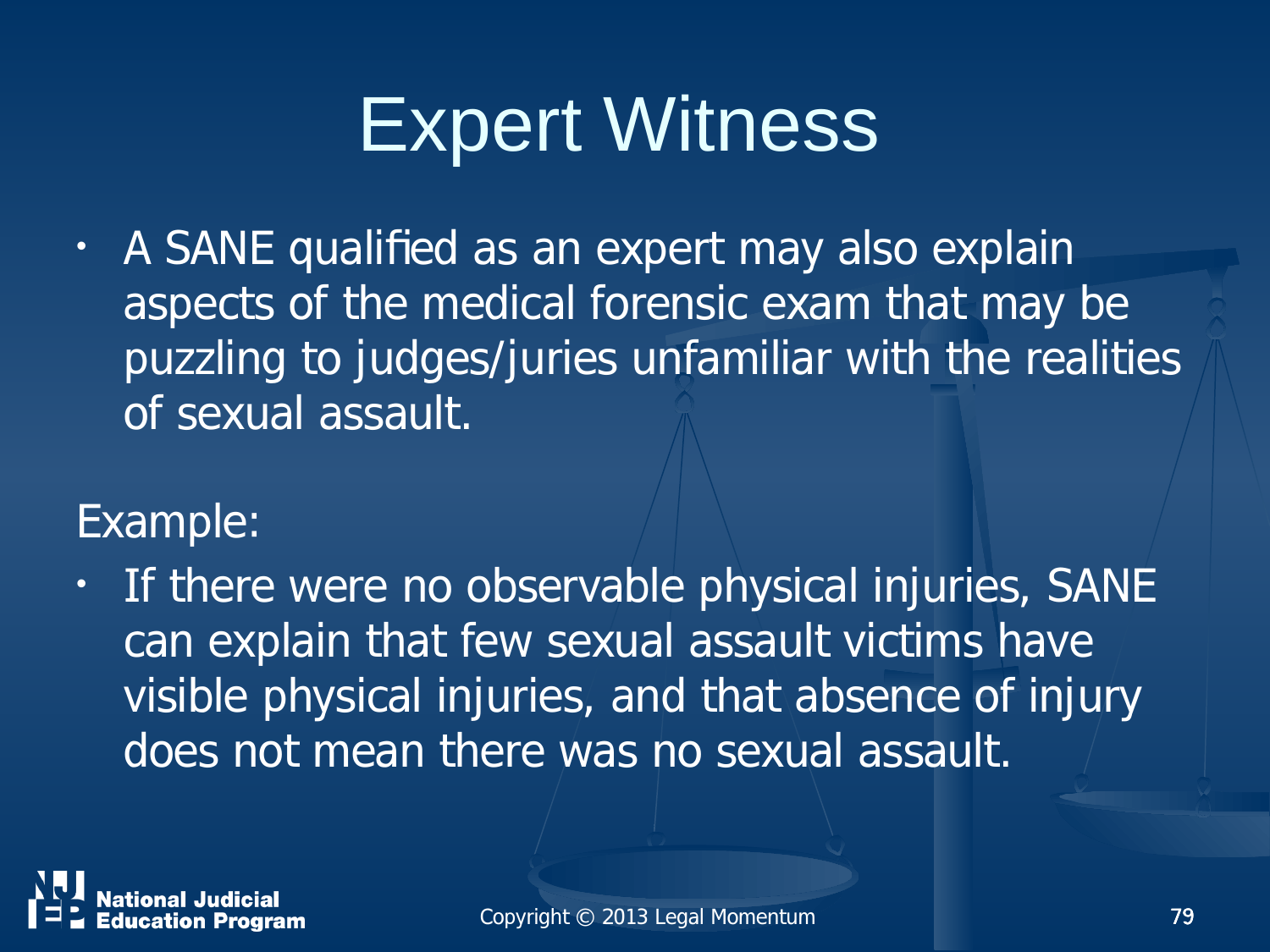

# Expert Witness
A SANE qualified as an expert may also explain aspects of the medical forensic exam that may be puzzling to judges/juries unfamiliar with the realities of sexual assault.

Example:
If there were no observable physical injuries, SANE can explain that few sexual assault victims have visible physical injuries, and that absence of injury does not mean there was no sexual assault.
Copyright © 2013 Legal Momentum
79
79
79